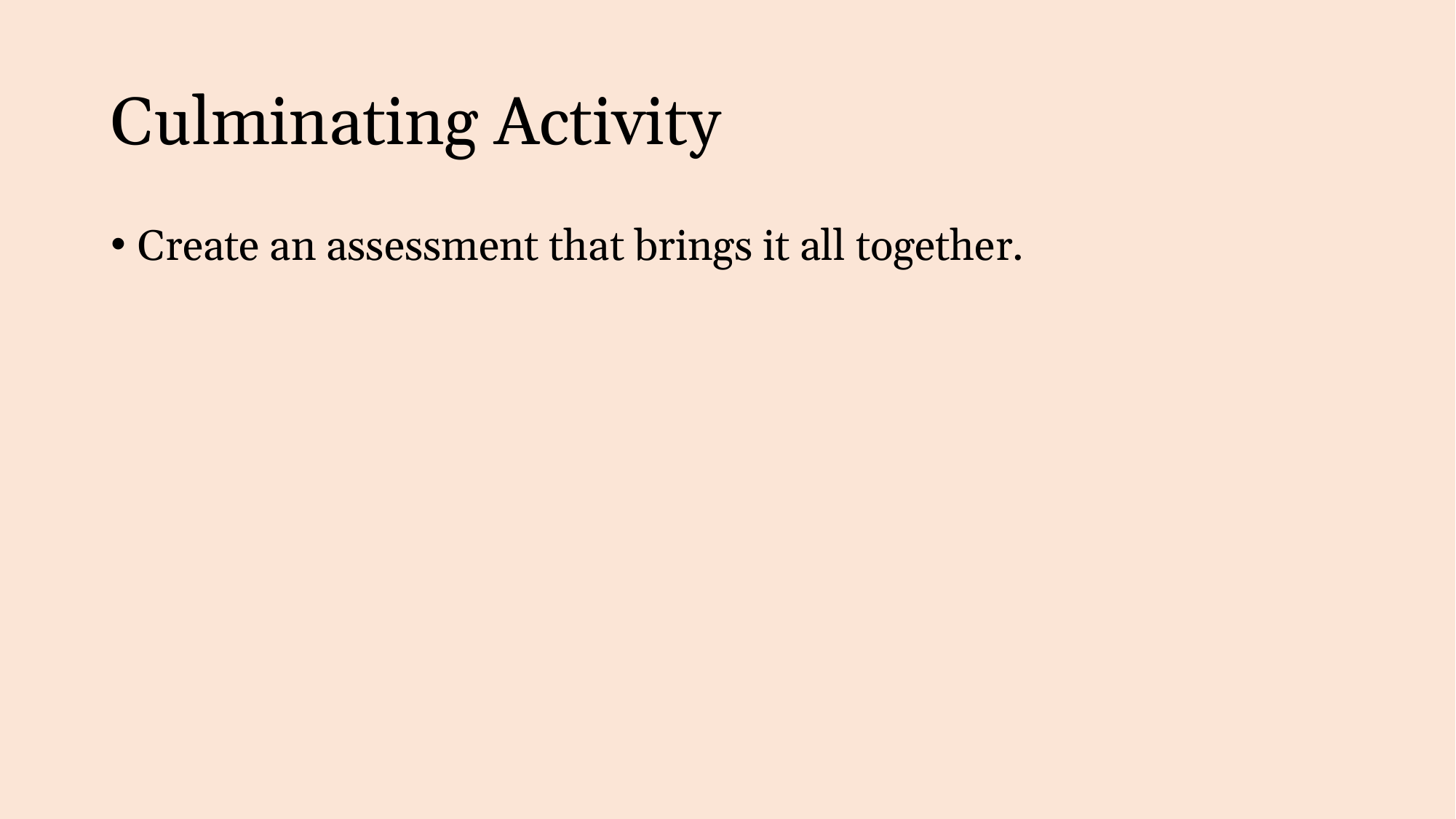

# Culminating Activity
Create an assessment that brings it all together.